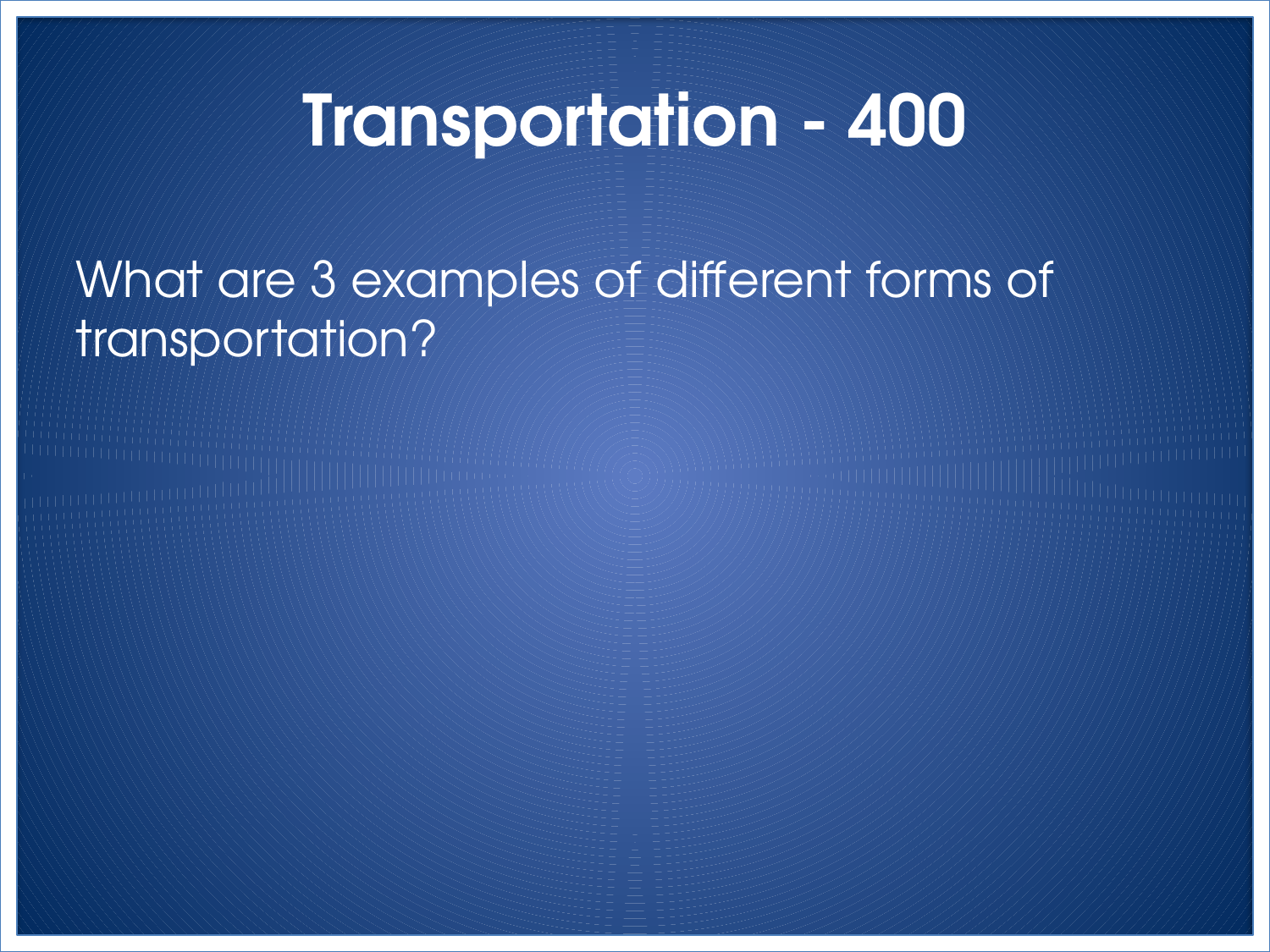

# Transportation - 400
What are 3 examples of different forms of transportation?